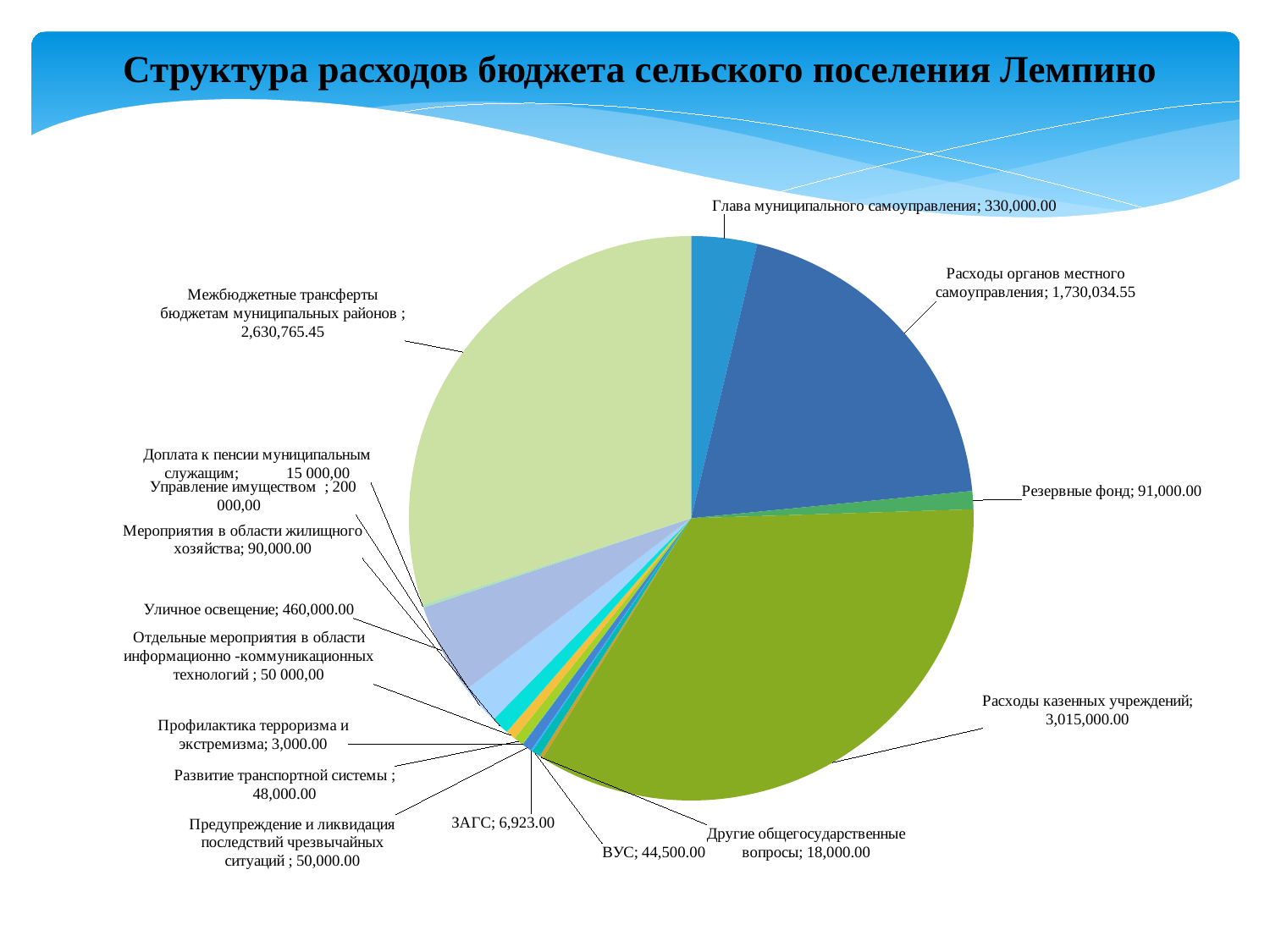

# Структура расходов бюджета сельского поселения Лемпино

### Chart

| Category | Столбец1 |
|---|---|
| Глава муниципального самоуправления | 330000.0 |
| Расходы органов местного самоуправления | 1730034.55 |
| Резервные фонд | 91000.0 |
| Расходы казенных учреждений | 3015000.0 |
| Другие общегосударственные вопросы | 18000.0 |
| ВУС | 44500.0 |
| ЗАГС | 6923.0 |
| Предупреждение и ликвидация последствий чрезвычайных ситуаций  | 50000.0 |
| Профилактика терроризма и экстремизма | 3000.0 |
| Развитие транспортной системы  | 48000.0 |
| Отдельные мероприятия в области информационно-коммуникационных технологий  | 50000.0 |
| Мероприятия в области жилищного хозяйства | 90000.0 |
| Управление имуществом   | 200000.0 |
| Уличное освещение | 460000.0 |
| Доплата к пенсии муниципальным служащим | 15000.0 |
| Межбюджетные трансферты бюджетам муниципальных районов  | 2630765.45 |